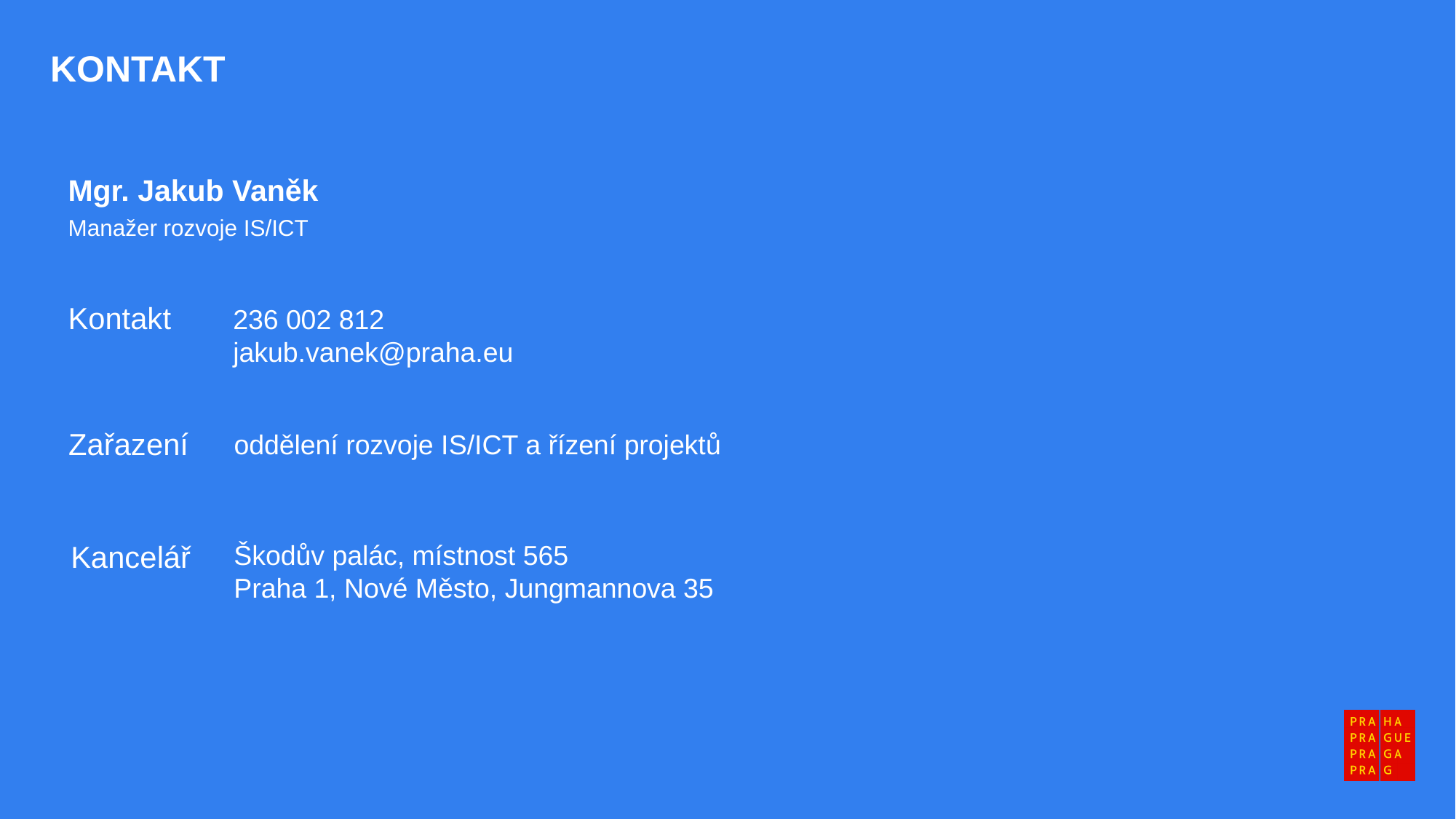

KONTAKT
Mgr. Jakub Vaněk
Manažer rozvoje IS/ICT
236 002 812
jakub.vanek@praha.eu
Kontakt
Zařazení
oddělení rozvoje IS/ICT a řízení projektů
Kancelář
Škodův palác, místnost 565
Praha 1, Nové Město, Jungmannova 35